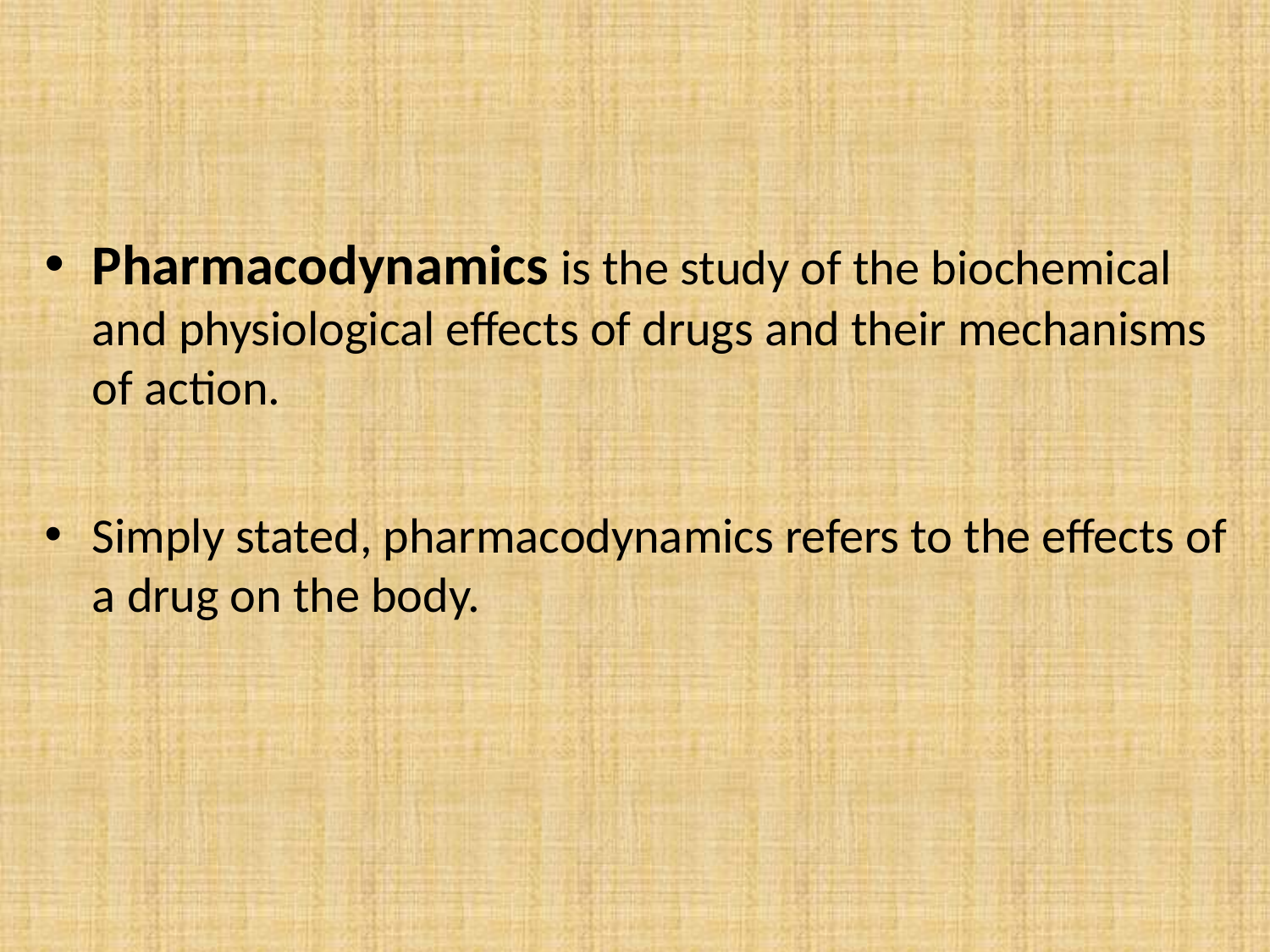

Pharmacodynamics is the study of the biochemical and physiological effects of drugs and their mechanisms of action.

Simply stated, pharmacodynamics refers to the effects of a drug on the body.